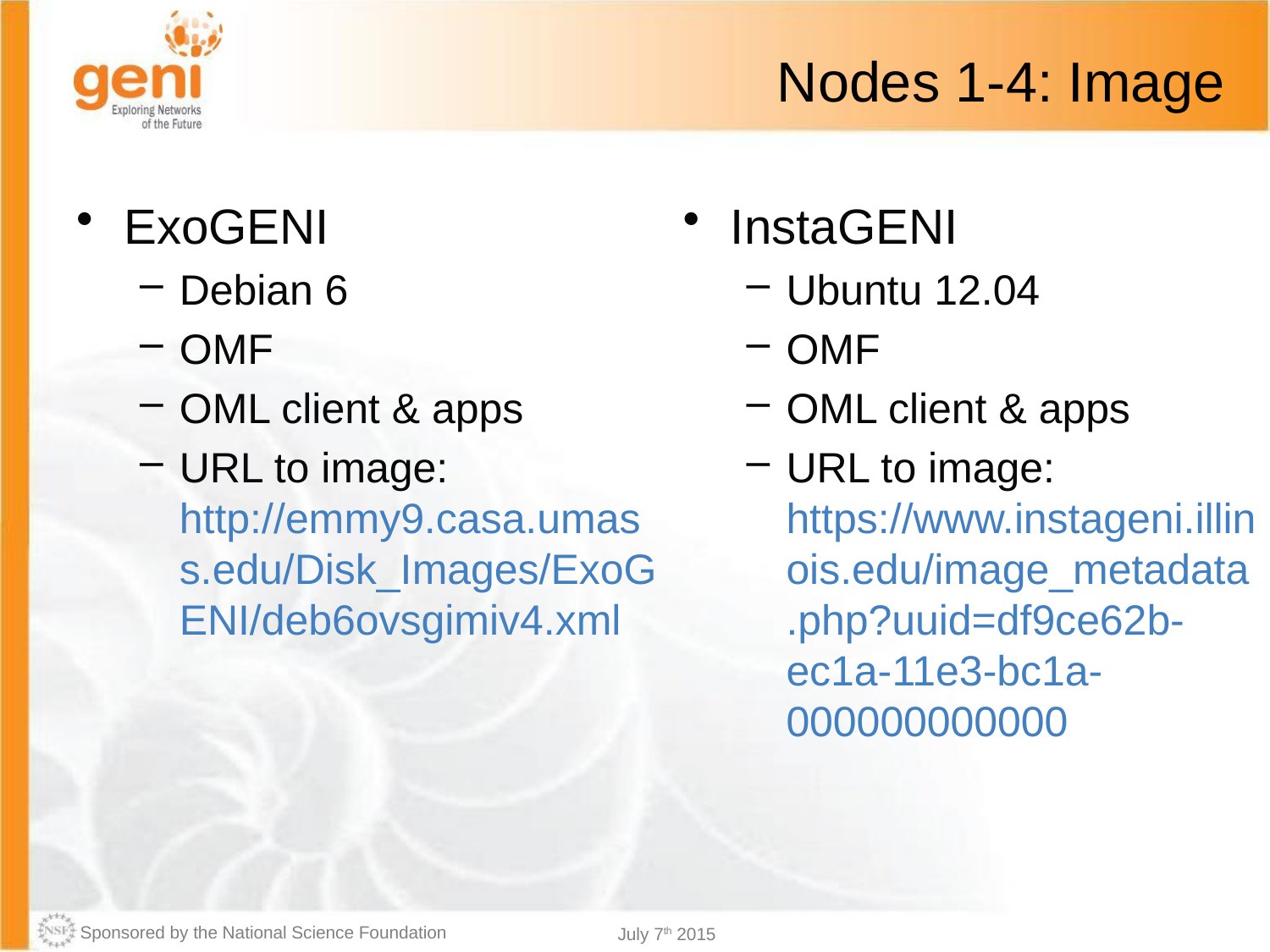

# Nodes 1-4: Image
ExoGENI
Debian 6
OMF
OML client & apps
URL to image:
http://emmy9.casa.umass.edu/Disk_Images/ExoGENI/deb6ovsgimiv4.xml
InstaGENI
Ubuntu 12.04
OMF
OML client & apps
URL to image:
https://www.instageni.illinois.edu/image_metadata.php?uuid=df9ce62b-ec1a-11e3-bc1a-000000000000